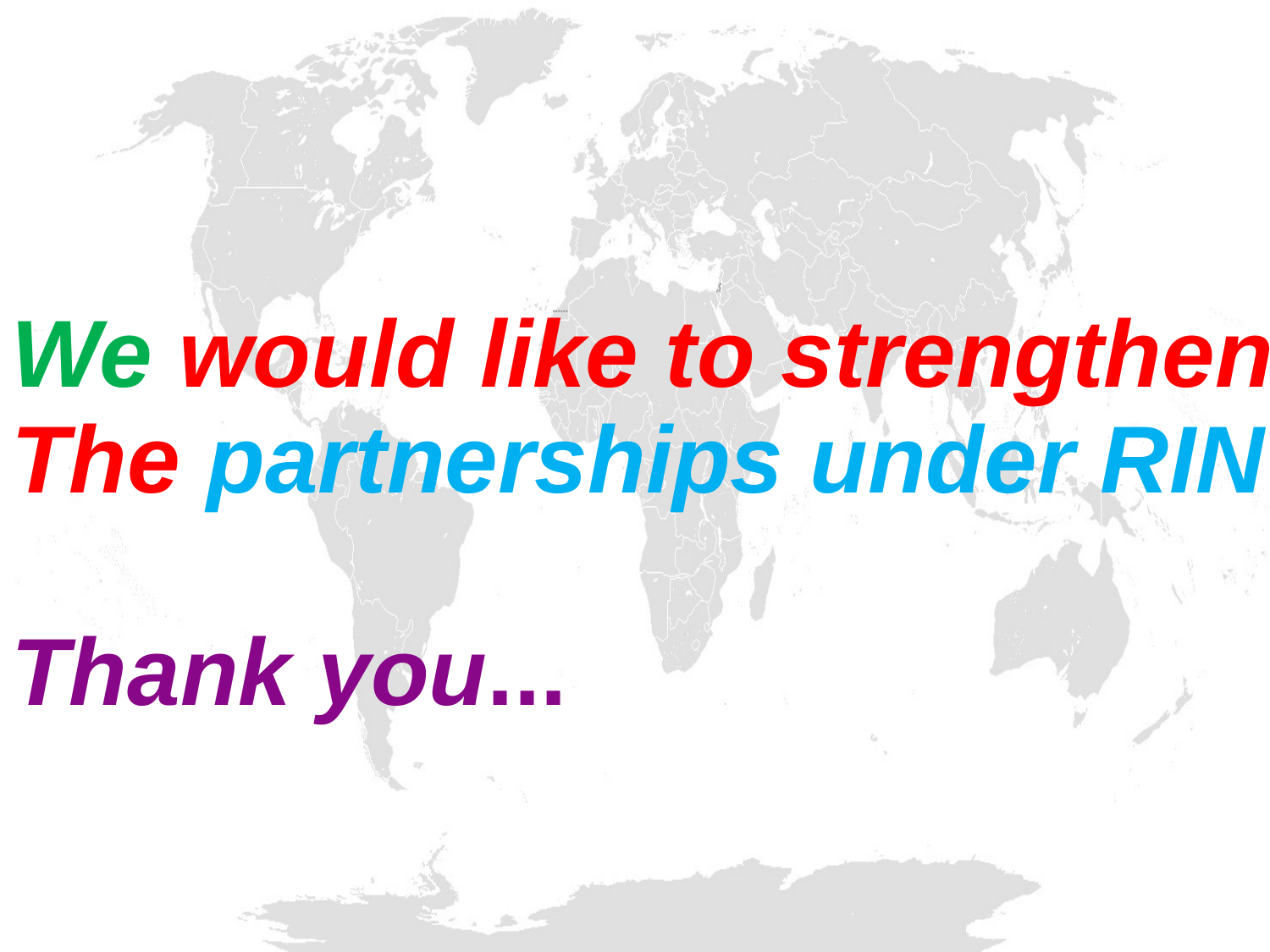

We would like to strengthen
The partnerships under RIN

Thank you...